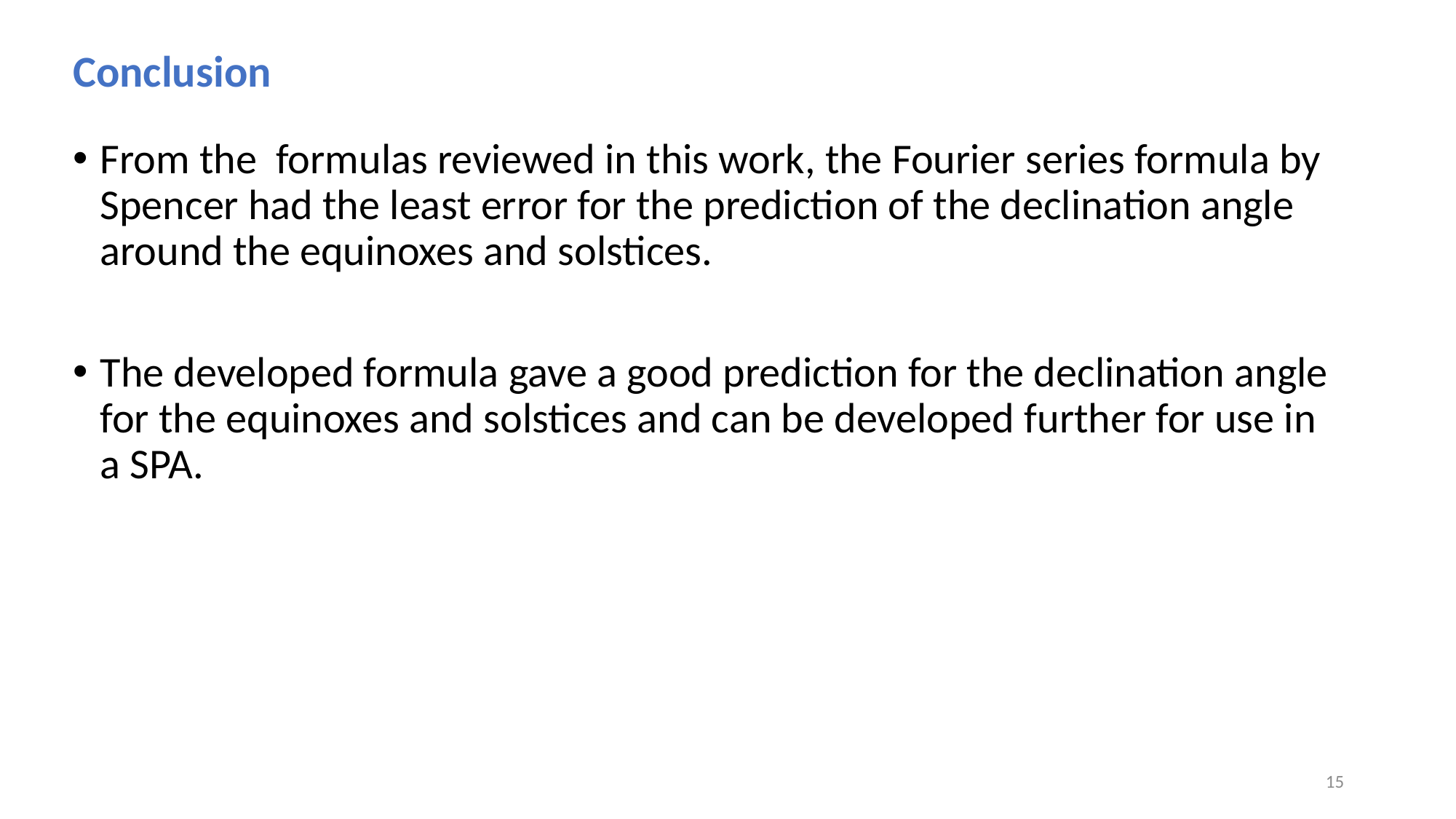

# Conclusion
From the  formulas reviewed in this work, the Fourier series formula by Spencer had the least error for the prediction of the declination angle around the equinoxes and solstices.

The developed formula gave a good prediction for the declination angle for the equinoxes and solstices and can be developed further for use in a SPA.

15